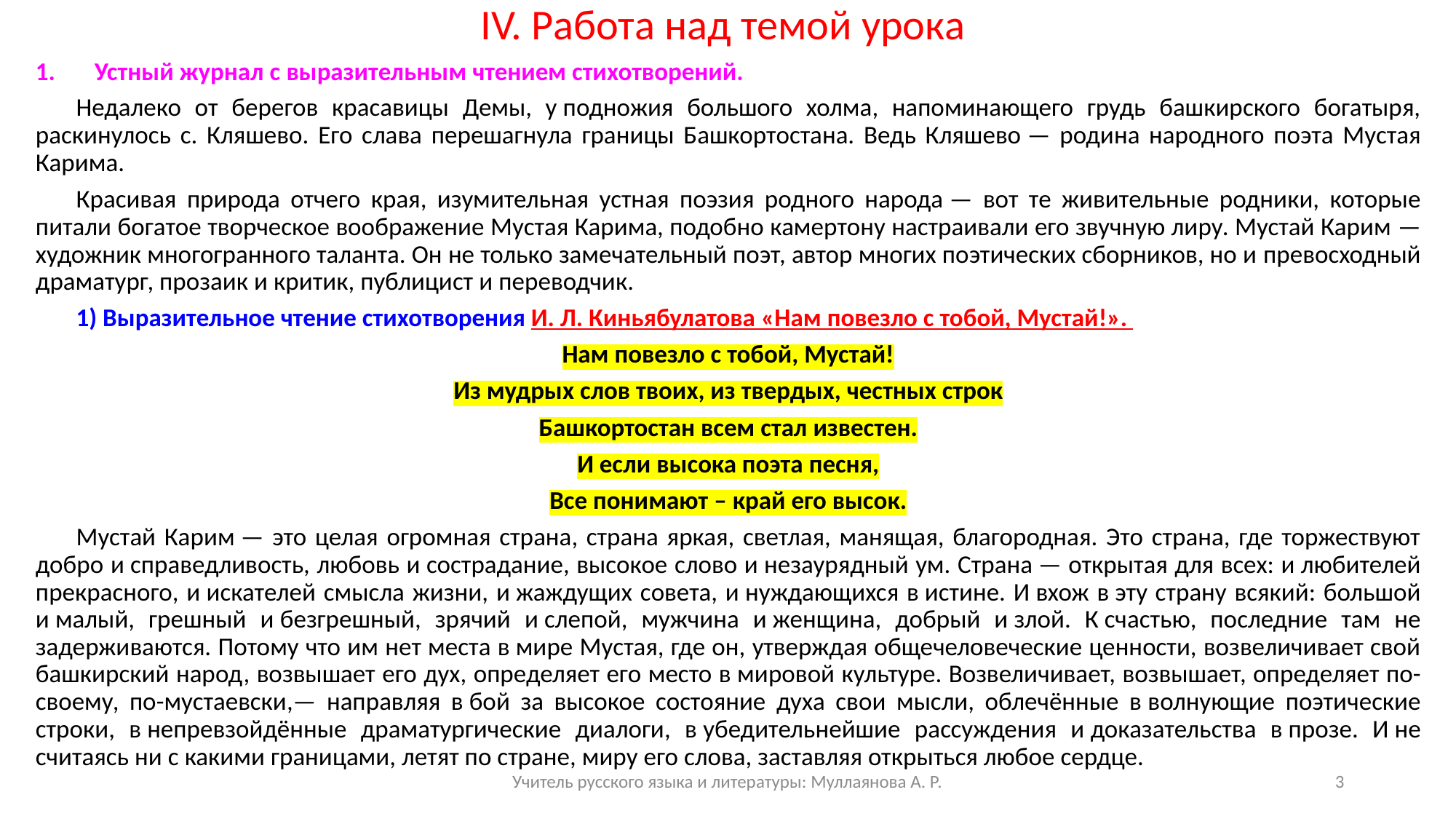

# IV. Работа над темой урока
Устный журнал с выразительным чтением стихотворений.
Недалеко от берегов красавицы Демы, у подножия большого холма, напоминающего грудь башкирского богатыря, раскинулось с. Кляшево. Его слава перешагнула границы Башкортостана. Ведь Кляшево — родина народного поэта Мустая Карима.
Красивая природа отчего края, изумительная устная поэзия родного народа — вот те живительные родники, которые питали богатое творческое воображение Мустая Карима, подобно камертону настраивали его звучную лиру. Мустай Карим — художник многогранного таланта. Он не только замечательный поэт, автор многих поэтических сборников, но и превосходный драматург, прозаик и критик, публицист и переводчик.
1) Выразительное чтение стихотворения И. Л. Киньябулатова «Нам повезло с тобой, Мустай!».
Нам повезло с тобой, Мустай!
Из мудрых слов твоих, из твердых, честных строк
Башкортостан всем стал известен.
И если высока поэта песня,
Все понимают – край его высок.
Мустай Карим — это целая огромная страна, страна яркая, светлая, манящая, благородная. Это страна, где торжествуют добро и справедливость, любовь и сострадание, высокое слово и незаурядный ум. Страна — открытая для всех: и любителей прекрасного, и искателей смысла жизни, и жаждущих совета, и нуждающихся в истине. И вхож в эту страну всякий: большой и малый, грешный и безгрешный, зрячий и слепой, мужчина и женщина, добрый и злой. К счастью, последние там не задерживаются. Потому что им нет места в мире Мустая, где он, утверждая общечеловеческие ценности, возвеличивает свой башкирский народ, возвышает его дух, определяет его место в мировой культуре. Возвеличивает, возвышает, определяет по-своему, по-мустаевски,— направляя в бой за высокое состояние духа свои мысли, облечённые в волнующие поэтические строки, в непревзойдённые драматургические диалоги, в убедительнейшие рассуждения и доказательства в прозе. И не считаясь ни с какими границами, летят по стране, миру его слова, заставляя открыться любое сердце.
Учитель русского языка и литературы: Муллаянова А. Р.
3